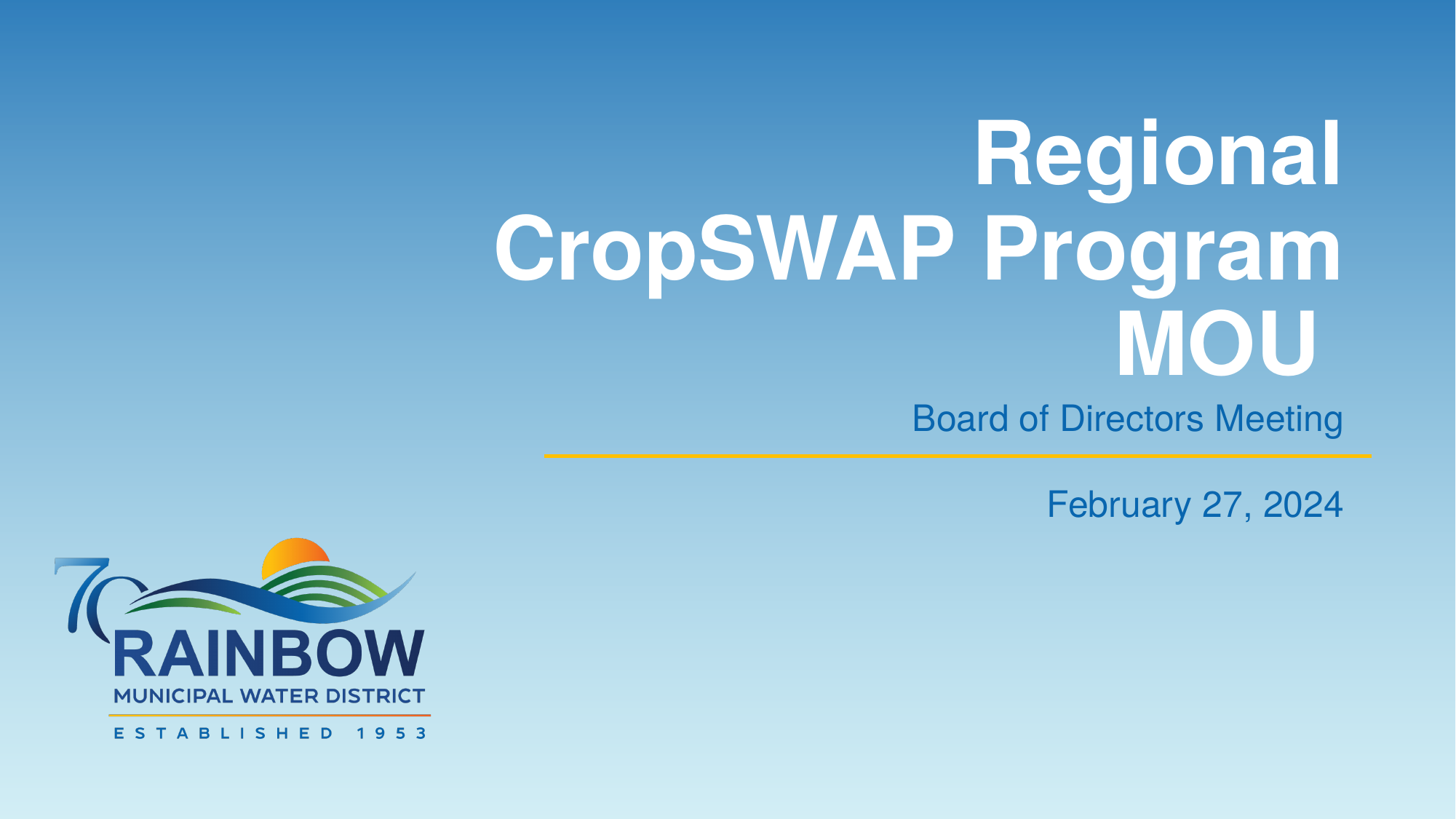

# Regional CropSWAP Program MOU
Board of Directors Meeting
February 27, 2024